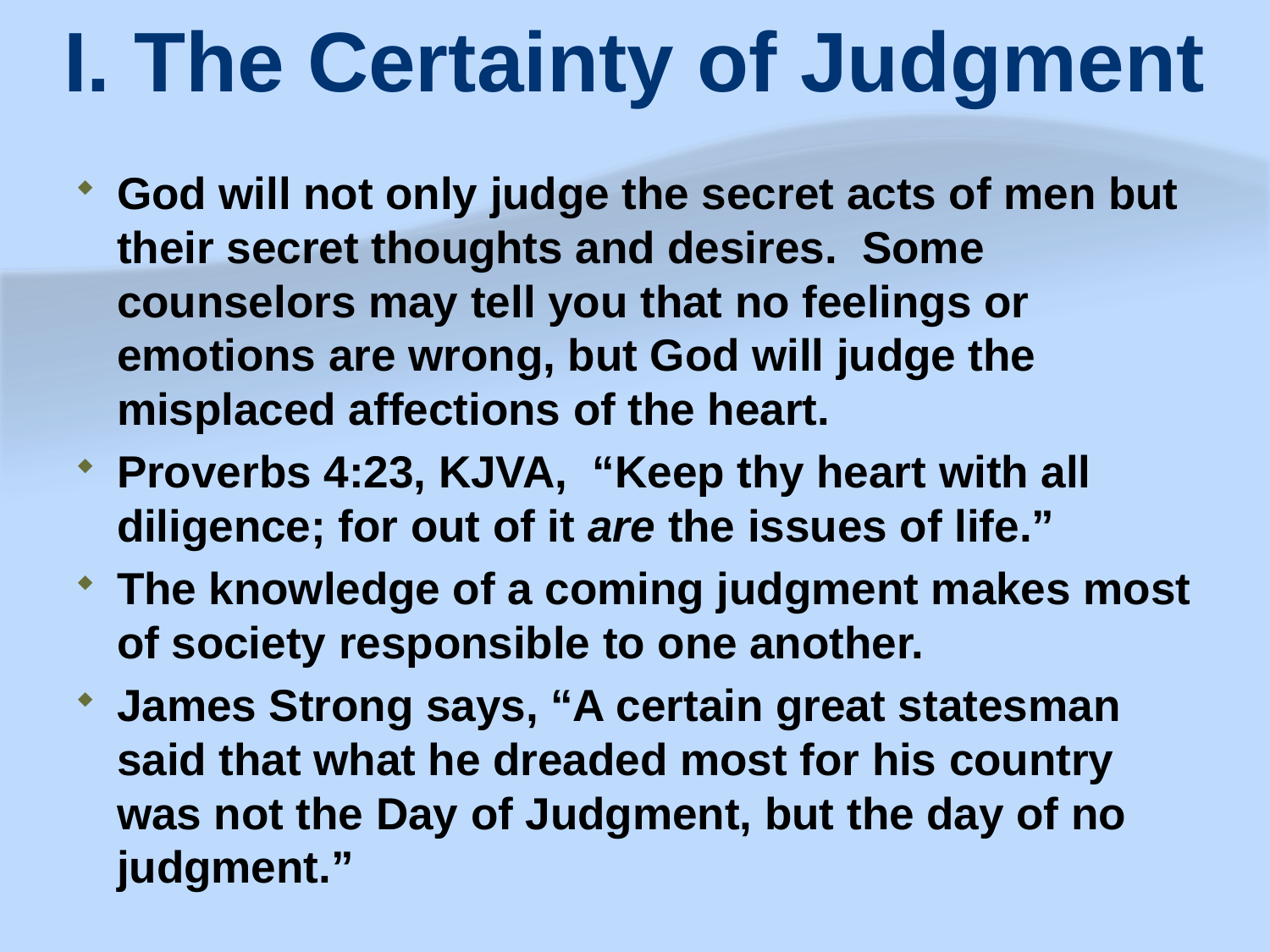

# I. The Certainty of Judgment
God will not only judge the secret acts of men but their secret thoughts and desires.  Some counselors may tell you that no feelings or emotions are wrong, but God will judge the misplaced affections of the heart.
Proverbs 4:23, KJVA,  “Keep thy heart with all diligence; for out of it are the issues of life.”
The knowledge of a coming judgment makes most of society responsible to one another.
James Strong says, “A certain great statesman said that what he dreaded most for his country was not the Day of Judgment, but the day of no judgment.”